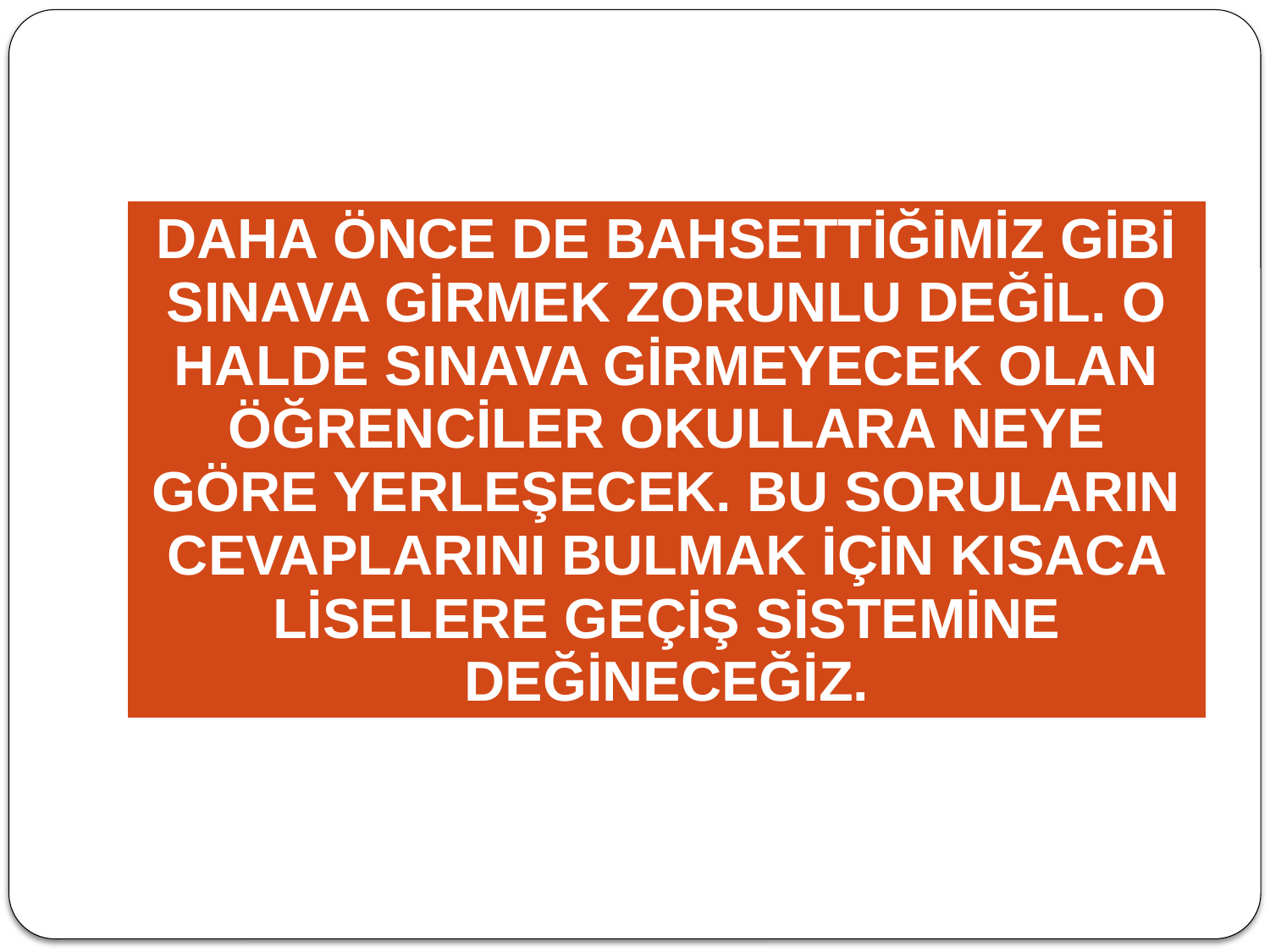

| DAHA ÖNCE DE BAHSETTİĞİMİZ GİBİ SINAVA GİRMEK ZORUNLU DEĞİL. O HALDE SINAVA GİRMEYECEK OLAN ÖĞRENCİLER OKULLARA NEYE GÖRE YERLEŞECEK. BU SORULARIN CEVAPLARINI BULMAK İÇİN KISACA LİSELERE GEÇİŞ SİSTEMİNE DEĞİNECEĞİZ. |
| --- |